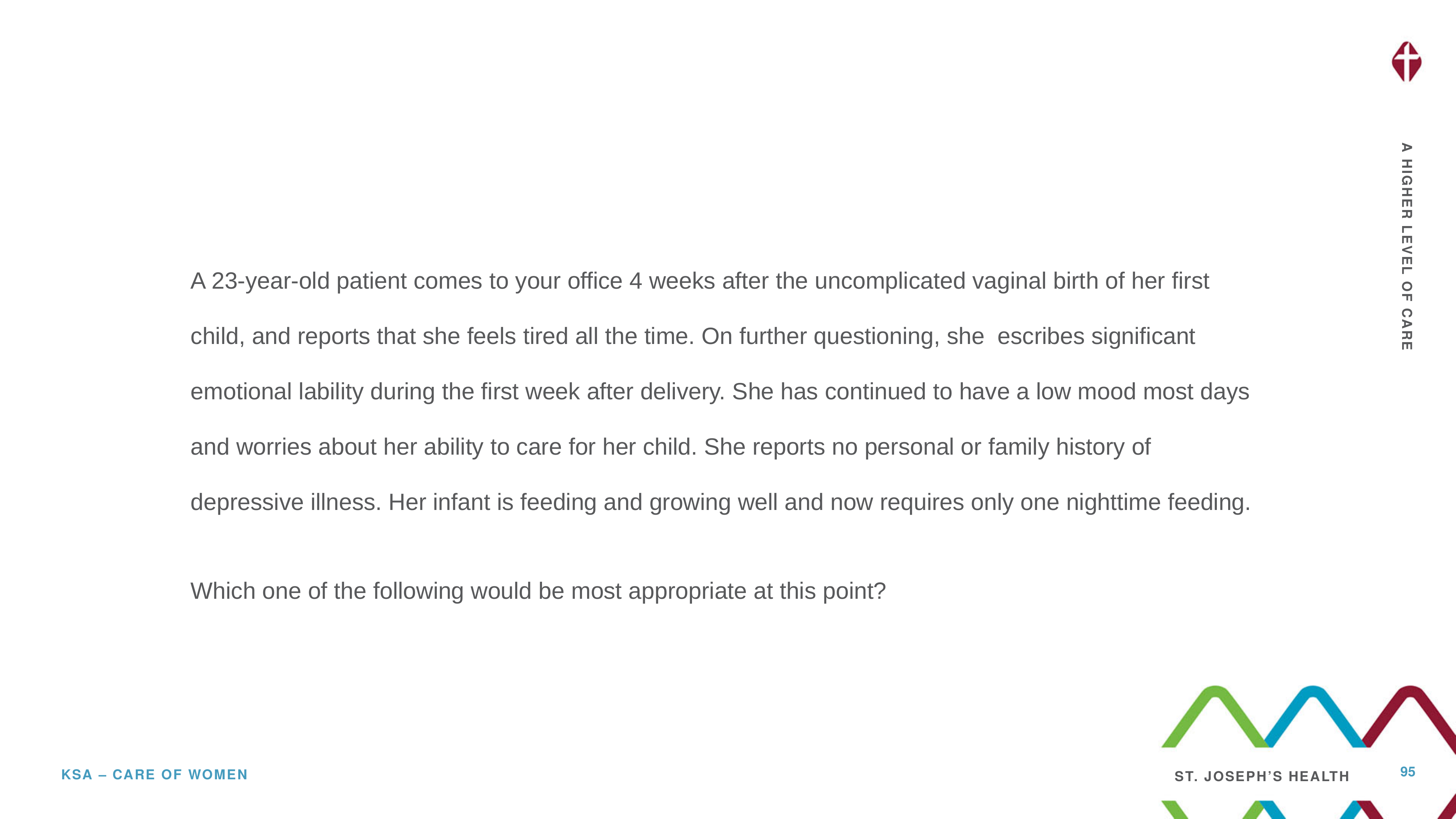

A 23-year-old patient comes to your office 4 weeks after the uncomplicated vaginal birth of her first child, and reports that she feels tired all the time. On further questioning, she  escribes significant emotional lability during the first week after delivery. She has continued to have a low mood most days and worries about her ability to care for her child. She reports no personal or family history of depressive illness. Her infant is feeding and growing well and now requires only one nighttime feeding.
Which one of the following would be most appropriate at this point?
95
Ksa – care of women